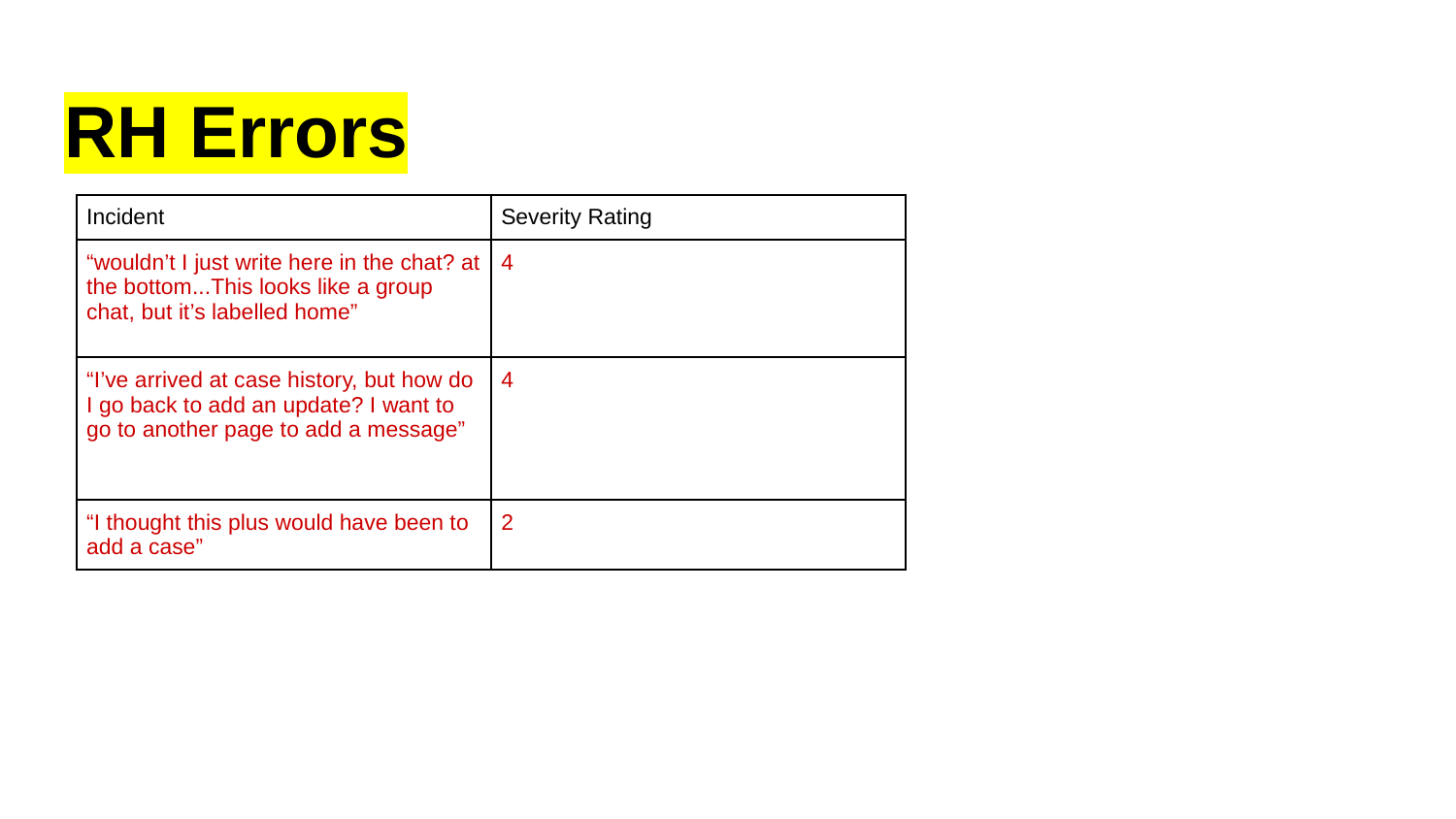

# RH Errors
| Incident | Severity Rating |
| --- | --- |
| “wouldn’t I just write here in the chat? at the bottom...This looks like a group chat, but it’s labelled home” | 4 |
| “I’ve arrived at case history, but how do I go back to add an update? I want to go to another page to add a message” | 4 |
| “I thought this plus would have been to add a case” | 2 |